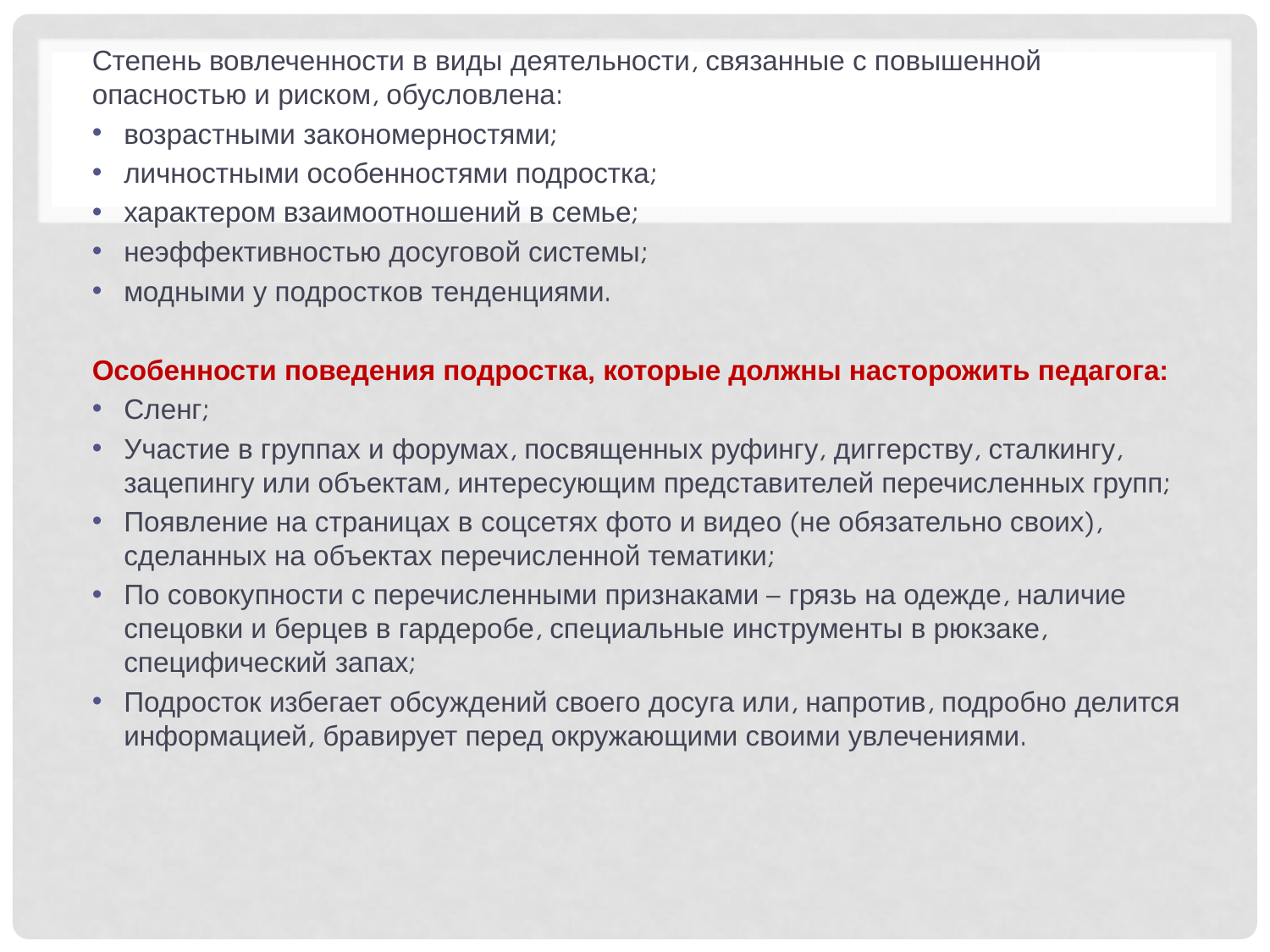

Степень вовлеченности в виды деятельности, связанные с повышенной опасностью и риском, обусловлена:
возрастными закономерностями;
личностными особенностями подростка;
характером взаимоотношений в семье;
неэффективностью досуговой системы;
модными у подростков тенденциями.

Особенности поведения подростка, которые должны насторожить педагога:
Сленг;
Участие в группах и форумах, посвященных руфингу, диггерству, сталкингу, зацепингу или объектам, интересующим представителей перечисленных групп;
Появление на страницах в соцсетях фото и видео (не обязательно своих), сделанных на объектах перечисленной тематики;
По совокупности с перечисленными признаками – грязь на одежде, наличие спецовки и берцев в гардеробе, специальные инструменты в рюкзаке, специфический запах;
Подросток избегает обсуждений своего досуга или, напротив, подробно делится информацией, бравирует перед окружающими своими увлечениями.